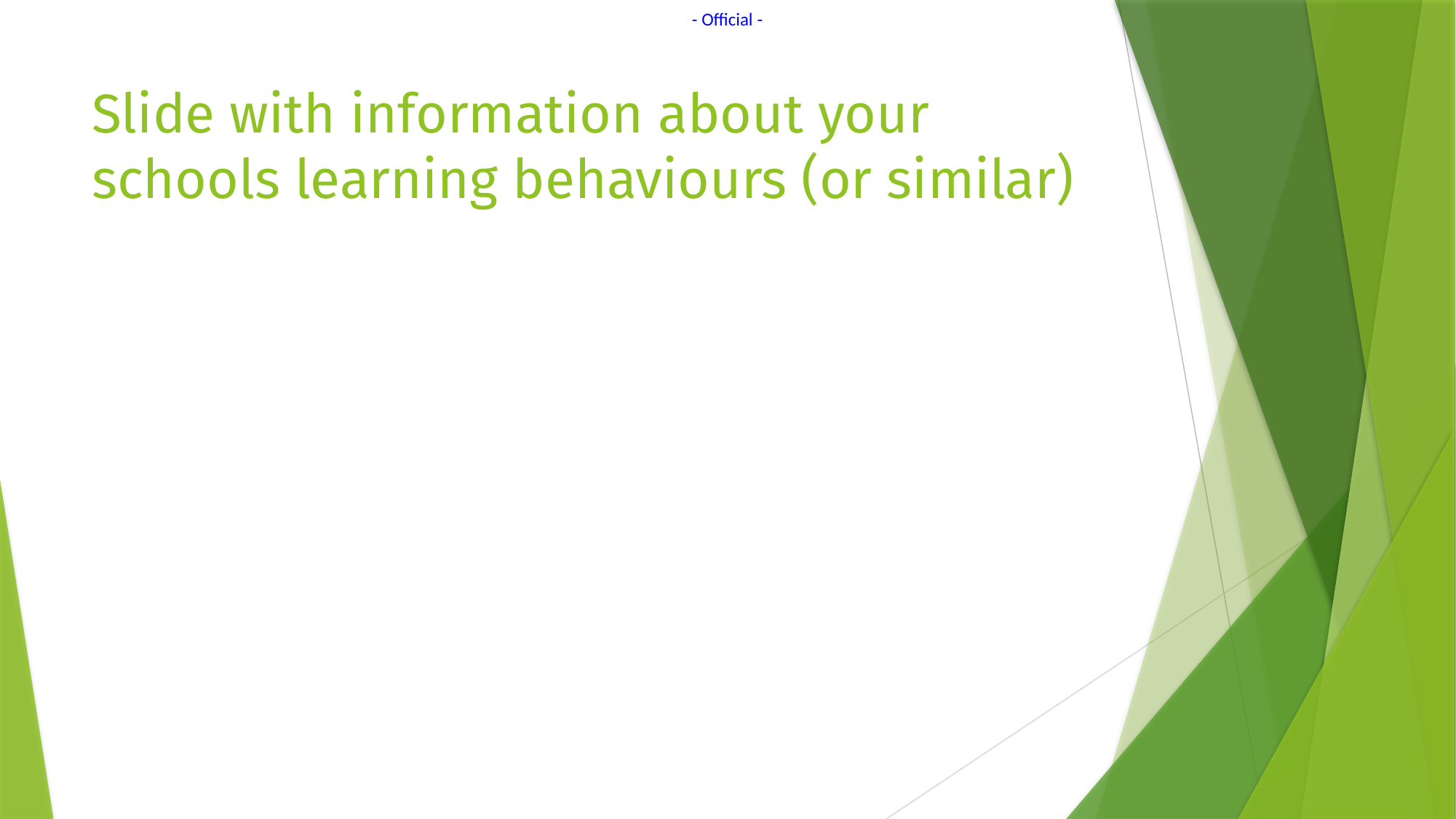

# Slide with information about your schools learning behaviours (or similar)